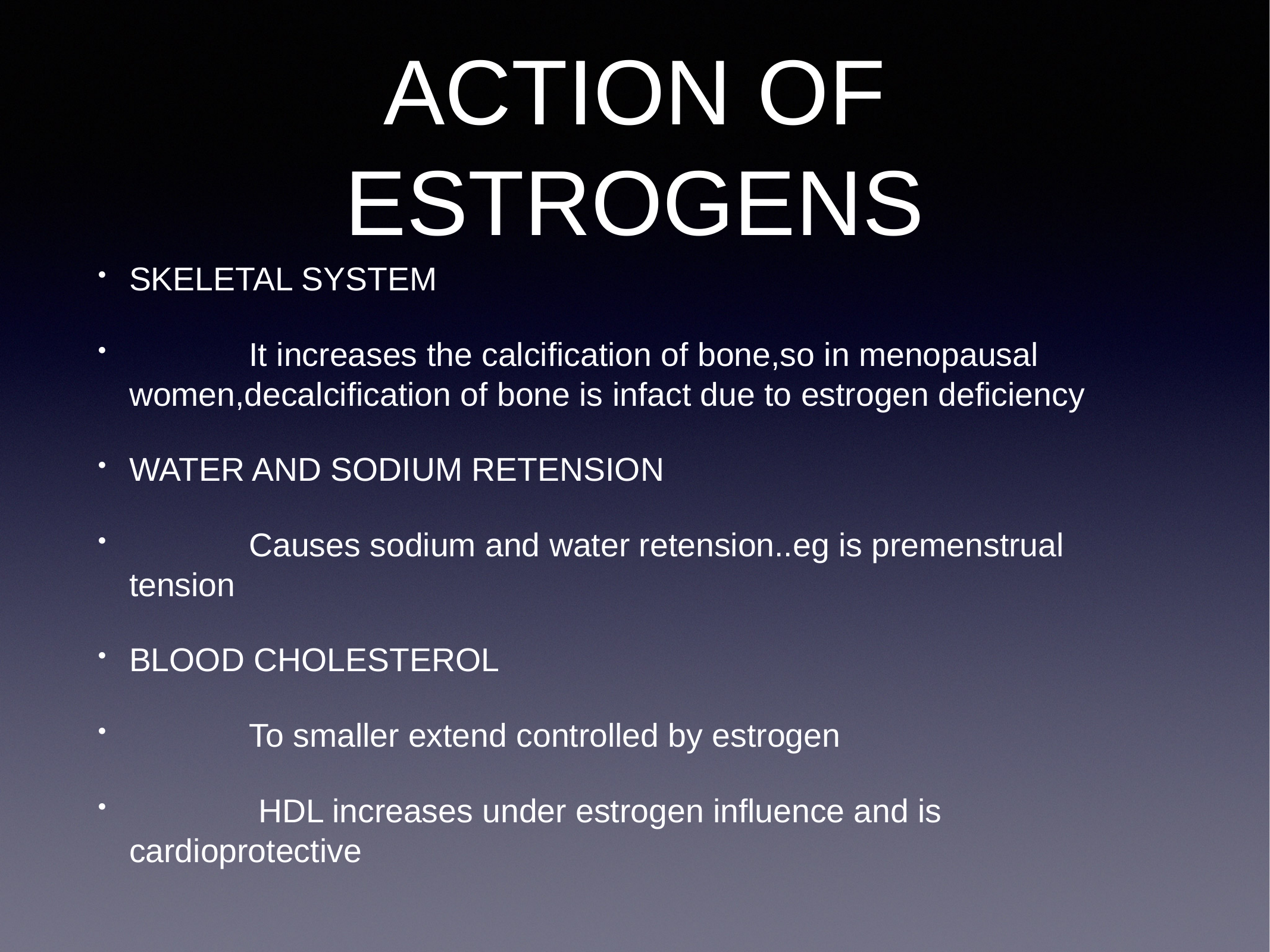

# ACTION OF ESTROGENS
SKELETAL SYSTEM
             It increases the calcification of bone,so in menopausal women,decalcification of bone is infact due to estrogen deficiency
WATER AND SODIUM RETENSION
             Causes sodium and water retension..eg is premenstrual tension
BLOOD CHOLESTEROL
             To smaller extend controlled by estrogen
              HDL increases under estrogen influence and is cardioprotective